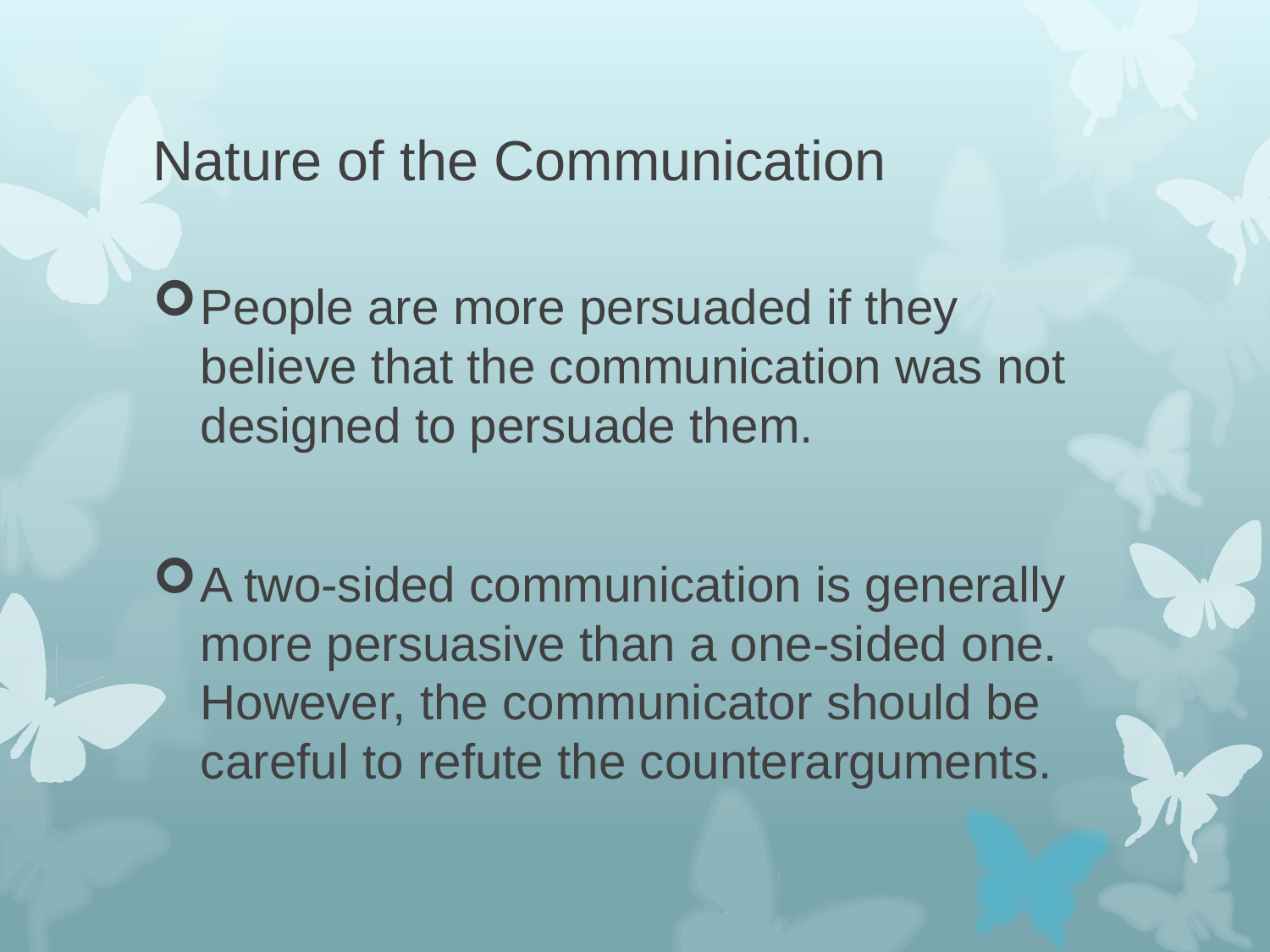

# Nature of the Communication
People are more persuaded if they believe that the communication was not designed to persuade them.

A two-sided communication is generally more persuasive than a one-sided one.  However, the communicator should be careful to refute the counterarguments.